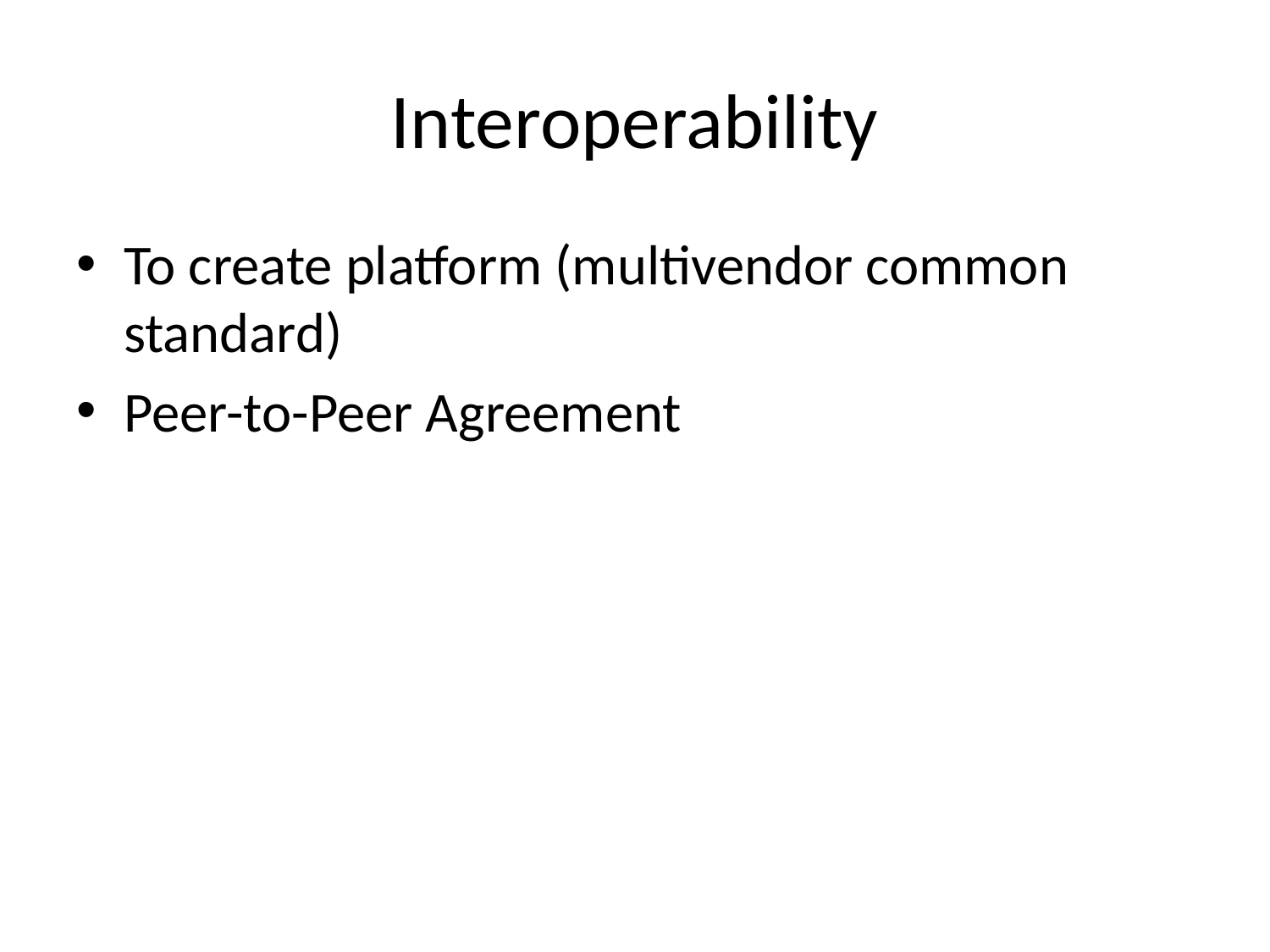

# Interoperability
To create platform (multivendor common standard)
Peer-to-Peer Agreement